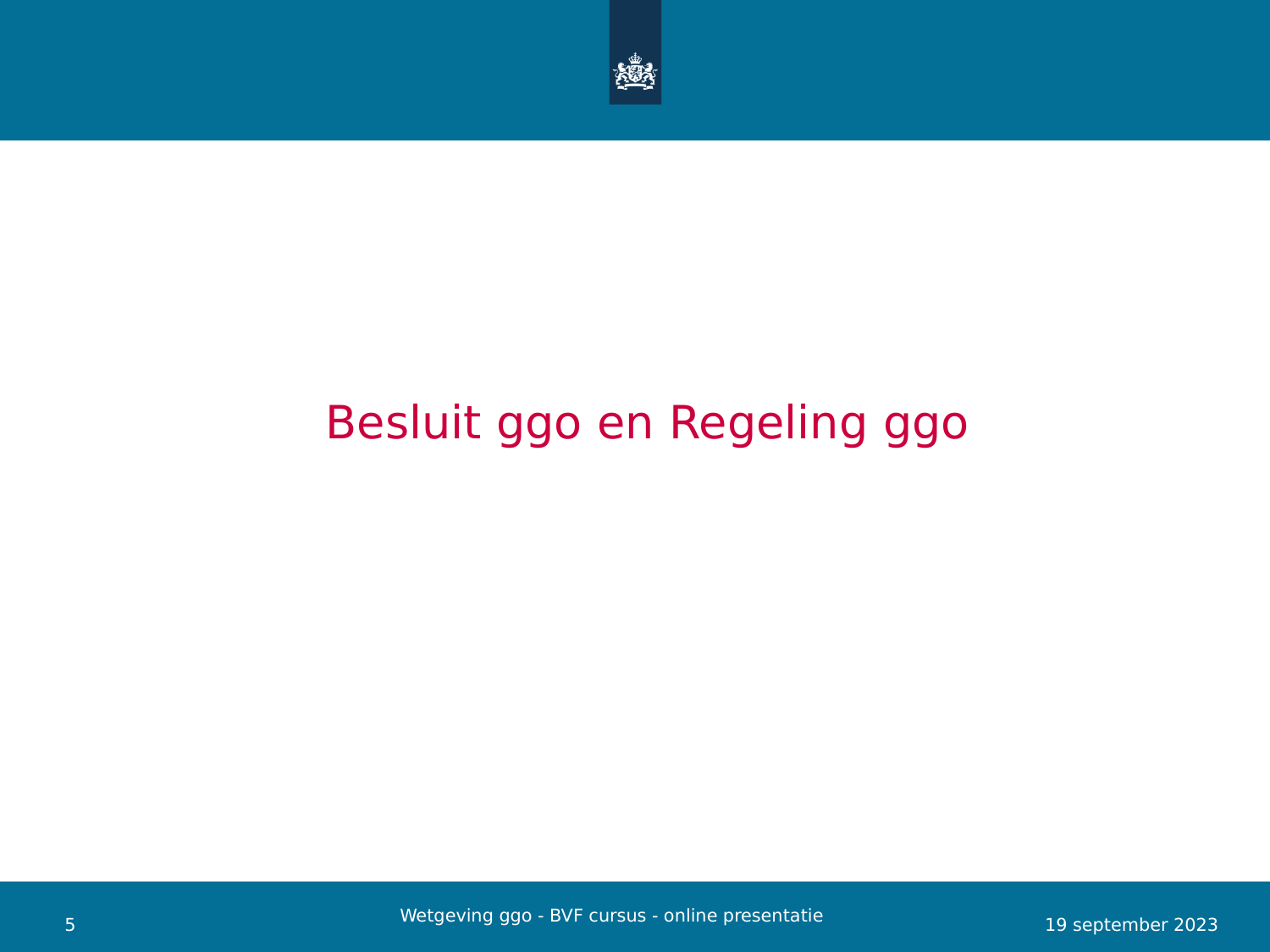

# Besluit ggo en Regeling ggo
Wetgeving ggo - BVF cursus - online presentatie
5
19 september 2023